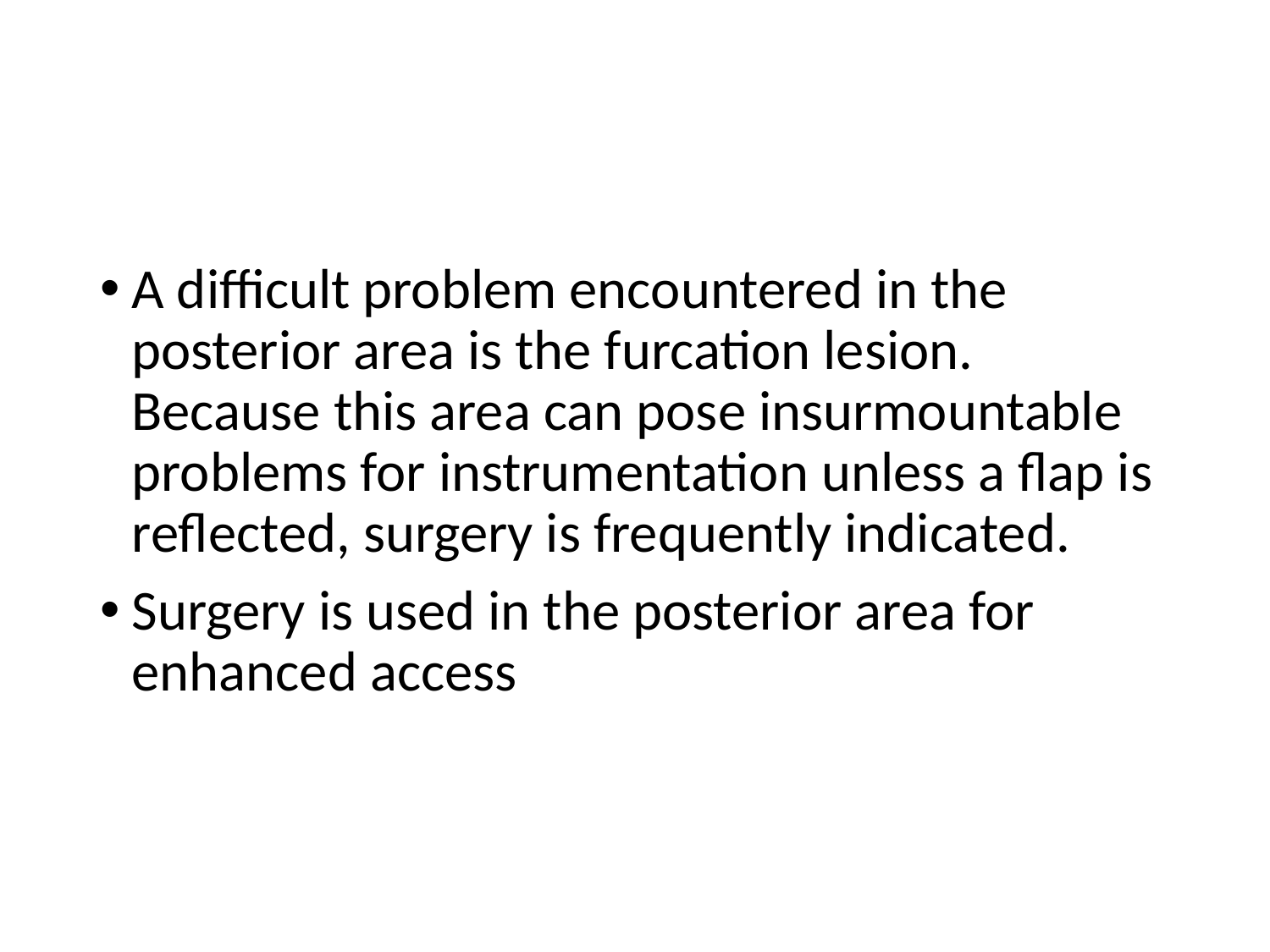

#
A difficult problem encountered in the posterior area is the furcation lesion. Because this area can pose insurmountable problems for instrumentation unless a flap is reflected, surgery is frequently indicated.
Surgery is used in the posterior area for enhanced access